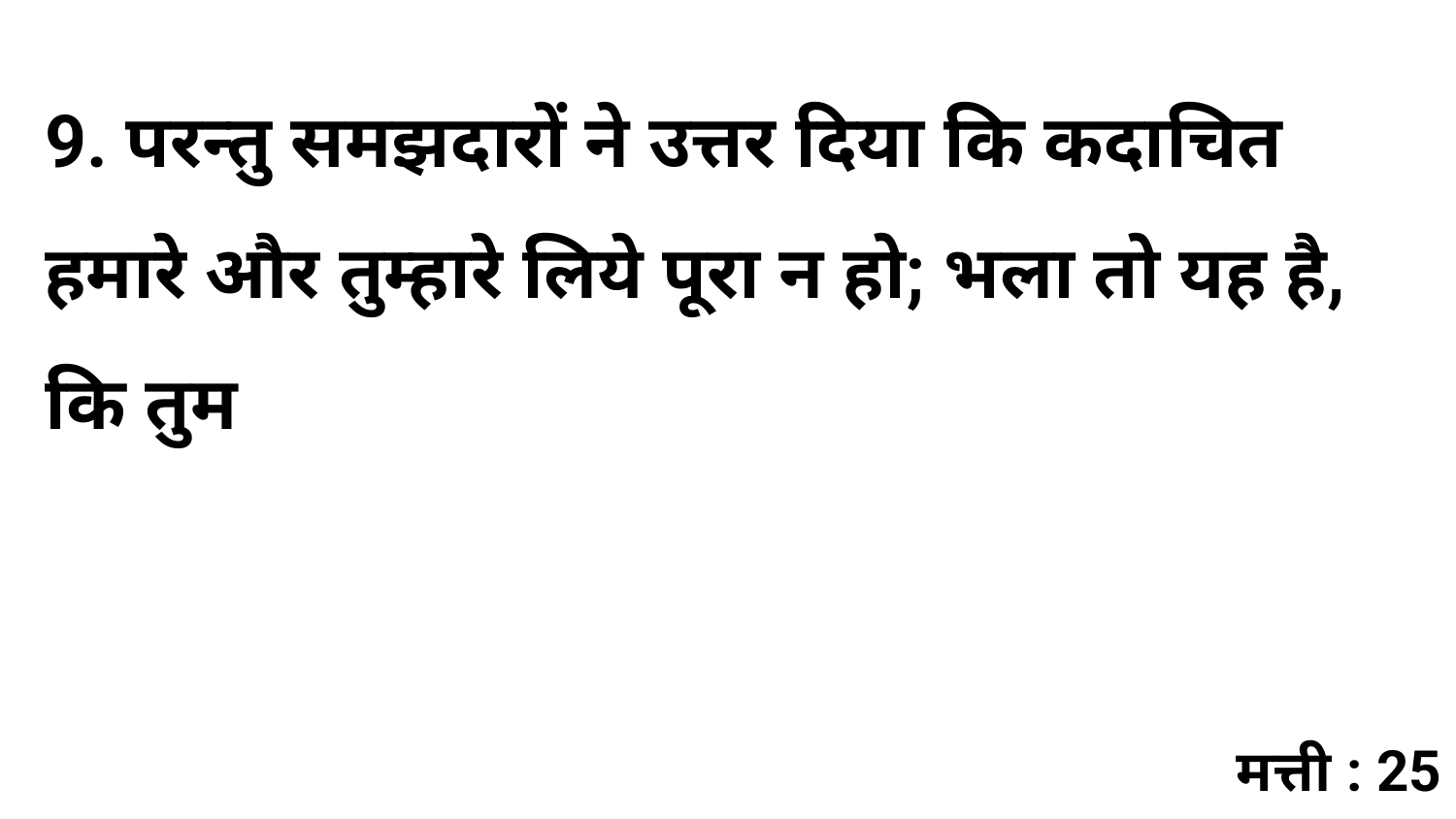

9. परन्तु समझदारों ने उत्तर दिया कि कदाचित हमारे और तुम्हारे लिये पूरा न हो; भला तो यह है, कि तुम
मत्ती : 25